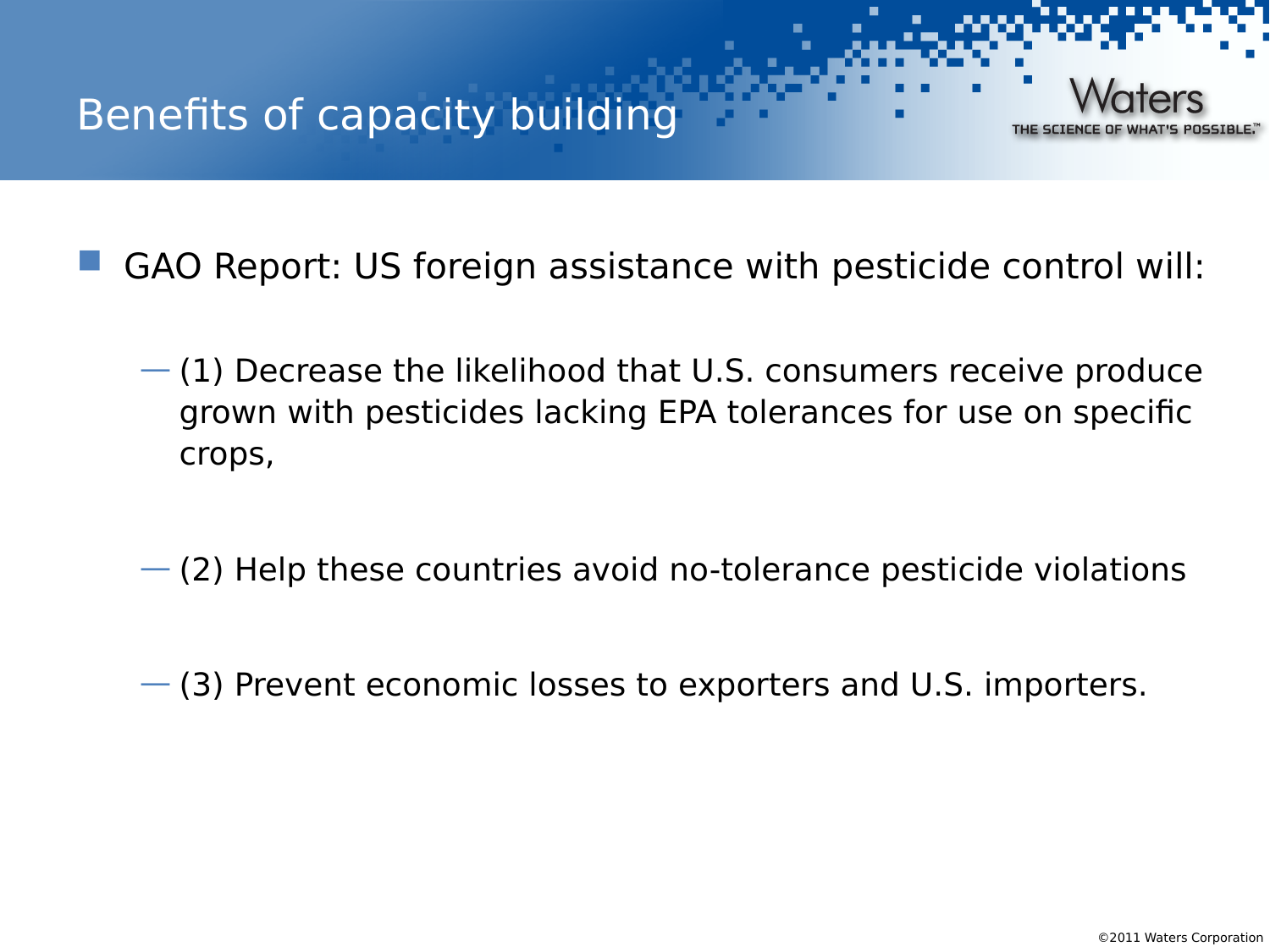

# Benefits of capacity building
GAO Report: US foreign assistance with pesticide control will:

(1) Decrease the likelihood that U.S. consumers receive produce grown with pesticides lacking EPA tolerances for use on specific crops,

(2) Help these countries avoid no-tolerance pesticide violations

(3) Prevent economic losses to exporters and U.S. importers.